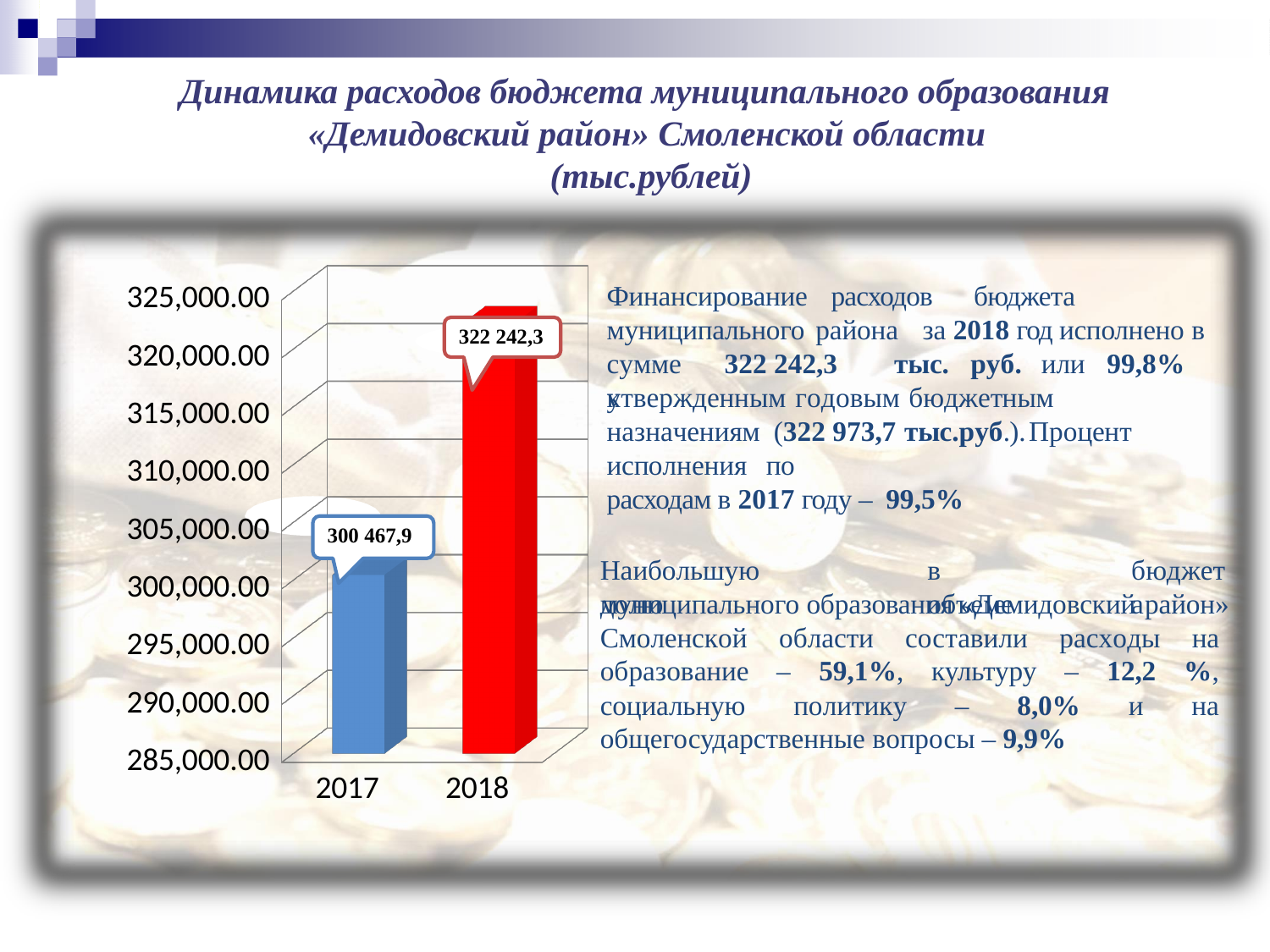

# Динамика расходов бюджета муниципального образования
«Демидовский район» Смоленской области  (тыс.рублей)

[unsupported chart]

Финансирование	расходов		бюджета  муниципального района	за 2018 год исполнено в  сумме	322 242,3	тыс.	руб.	или	99,8%	к

утвержденным годовым бюджетным	назначениям  (322 973,7	тыс.руб.).	Процент	исполнения	по
расходам в 2017 году – 99,5%

Наибольшую	долю
в	объеме
бюджета
муниципального образования «Демидовский район»
Смоленской области составили расходы на образование – 59,1%, культуру – 12,2 %, социальную политику – 8,0% и на общегосударственные вопросы – 9,9%